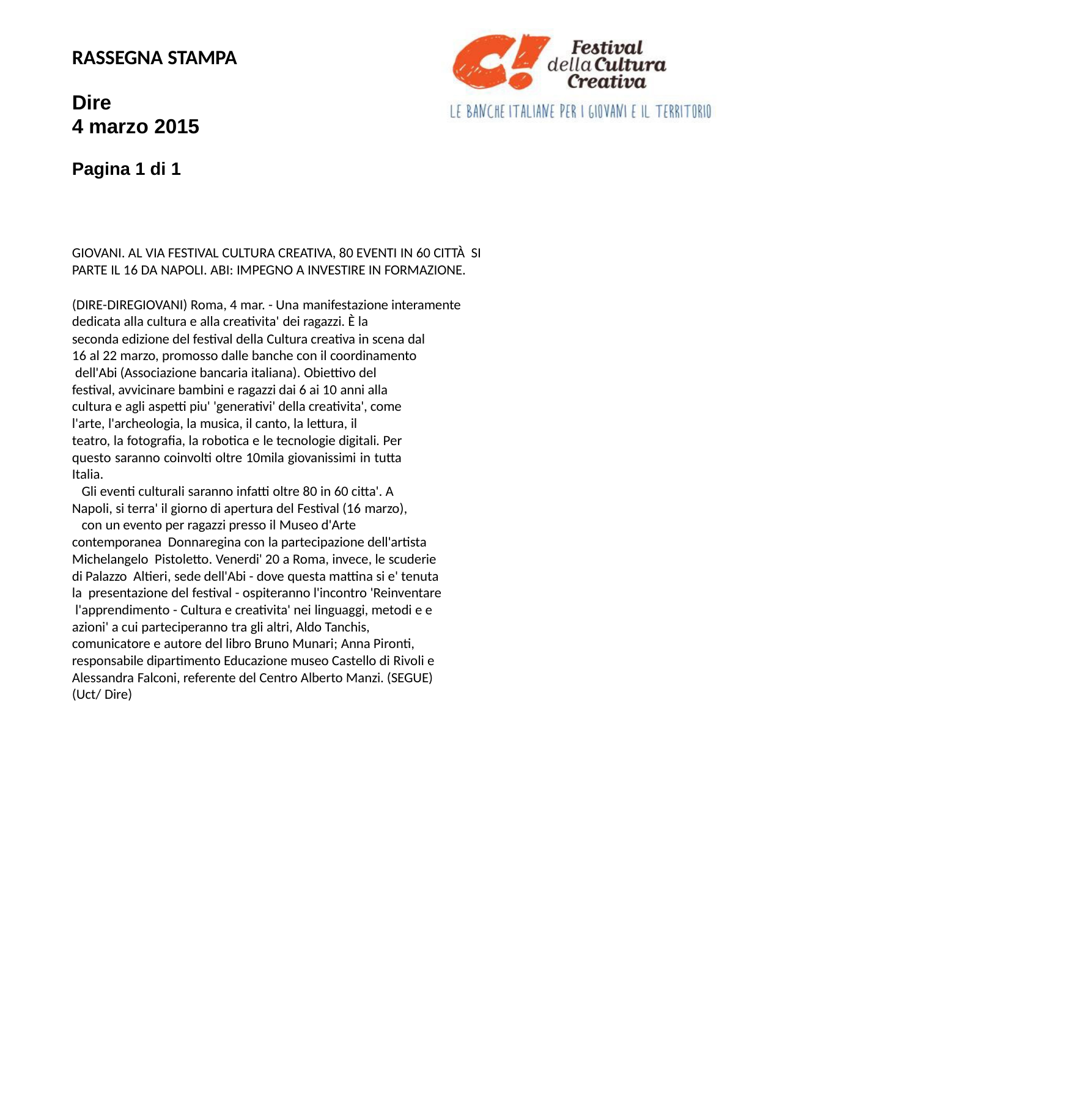

RASSEGNA STAMPA

Dire
4 marzo 2015
Pagina 1 di 1
GIOVANI. AL VIA FESTIVAL CULTURA CREATIVA, 80 EVENTI IN 60 CITTÀ  SI PARTE IL 16 DA NAPOLI. ABI: IMPEGNO A INVESTIRE IN FORMAZIONE.

(DIRE-DIREGIOVANI) Roma, 4 mar. - Una manifestazione interamente  dedicata alla cultura e alla creativita' dei ragazzi. È la
seconda edizione del festival della Cultura creativa in scena dal
16 al 22 marzo, promosso dalle banche con il coordinamento  dell'Abi (Associazione bancaria italiana). Obiettivo del  festival, avvicinare bambini e ragazzi dai 6 ai 10 anni alla  cultura e agli aspetti piu' 'generativi' della creativita', come  l'arte, l'archeologia, la musica, il canto, la lettura, il
teatro, la fotografia, la robotica e le tecnologie digitali. Per  questo saranno coinvolti oltre 10mila giovanissimi in tutta  Italia.
Gli eventi culturali saranno infatti oltre 80 in 60 citta'. A  Napoli, si terra' il giorno di apertura del Festival (16 marzo),
con un evento per ragazzi presso il Museo d'Arte contemporanea  Donnaregina con la partecipazione dell'artista Michelangelo  Pistoletto. Venerdi' 20 a Roma, invece, le scuderie di Palazzo  Altieri, sede dell'Abi - dove questa mattina si e' tenuta la  presentazione del festival - ospiteranno l'incontro 'Reinventare  l'apprendimento - Cultura e creativita' nei linguaggi, metodi e e  azioni' a cui parteciperanno tra gli altri, Aldo Tanchis,  comunicatore e autore del libro Bruno Munari; Anna Pironti,  responsabile dipartimento Educazione museo Castello di Rivoli e  Alessandra Falconi, referente del Centro Alberto Manzi. (SEGUE)  (Uct/ Dire)